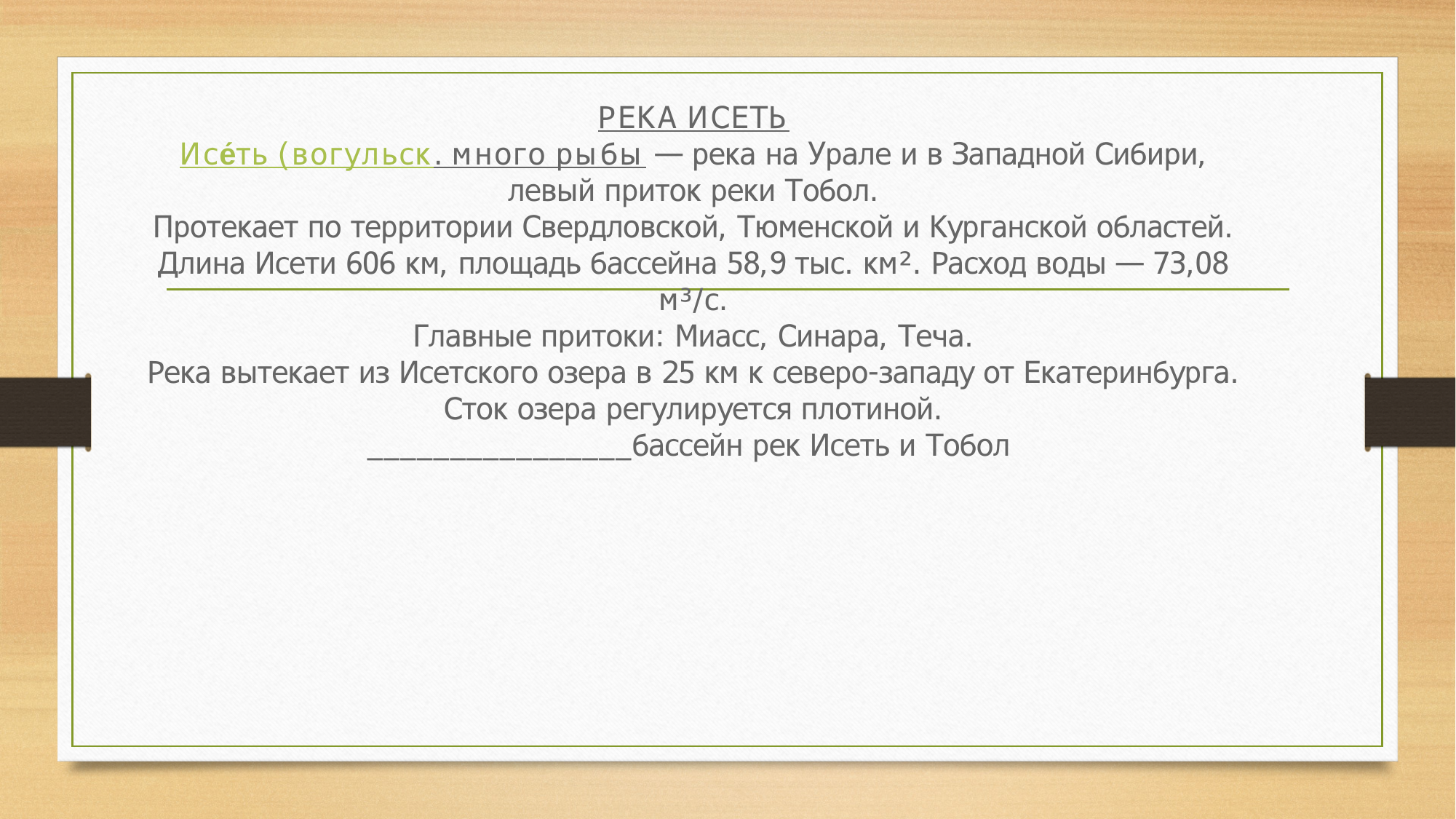

# РЕКА ИСЕТЬ Исе́ть (вогульск. много рыбы — река на Урале и в Западной Сибири, левый приток реки Тобол. Протекает по территории Свердловской, Тюменской и Курганской областей. Длина Исети 606 км, площадь бассейна 58,9 тыс. км². Расход воды — 73,08 м³/с. Главные притоки: Миасс, Синара, Теча. Река вытекает из Исетского озера в 25 км к северо-западу от Екатеринбурга. Сток озера регулируется плотиной. ________________бассейн рек Исеть и Тобол